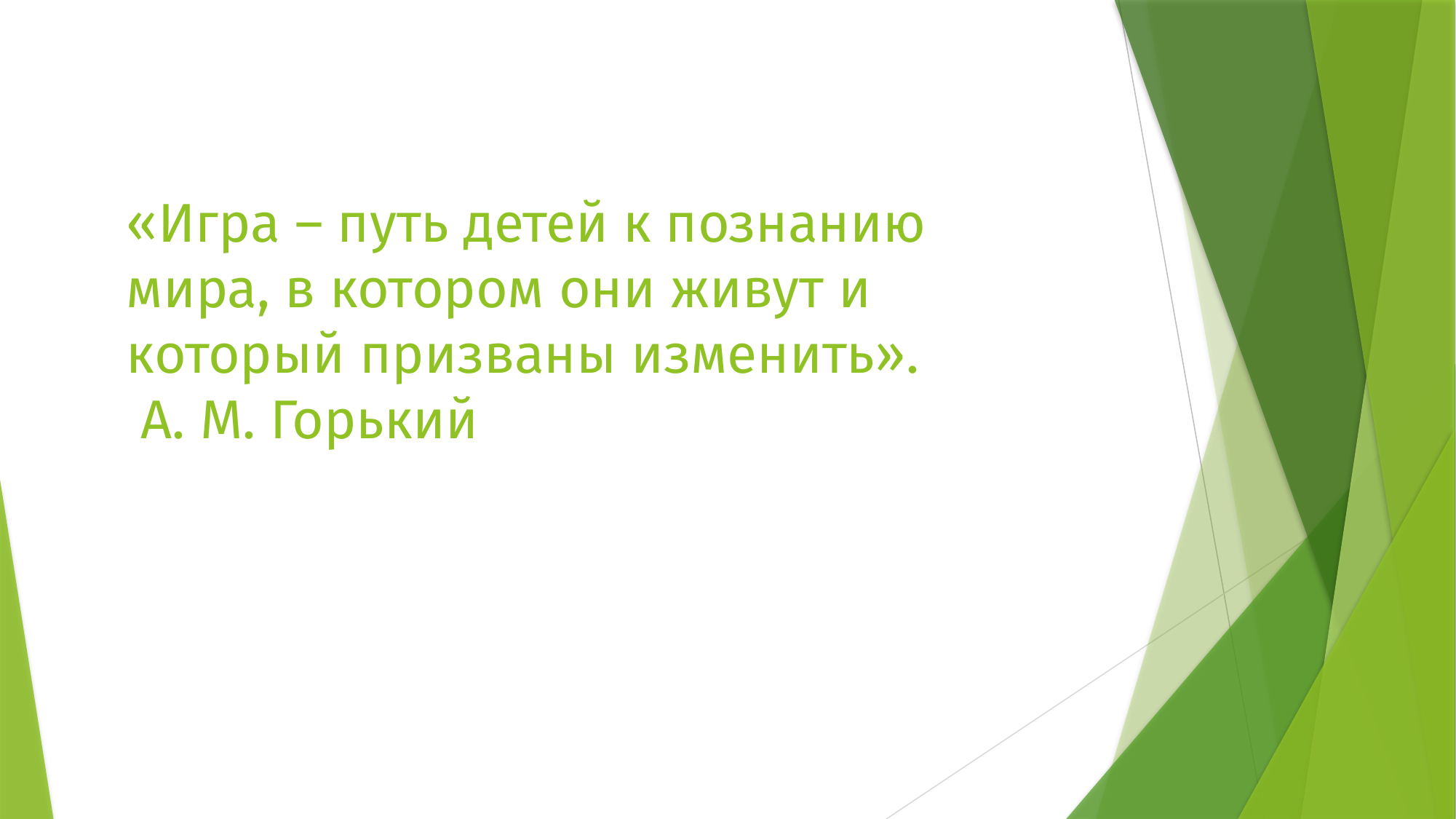

# «Игра – путь детей к познанию мира, в котором они живут и который призваны изменить». А. М. Горький